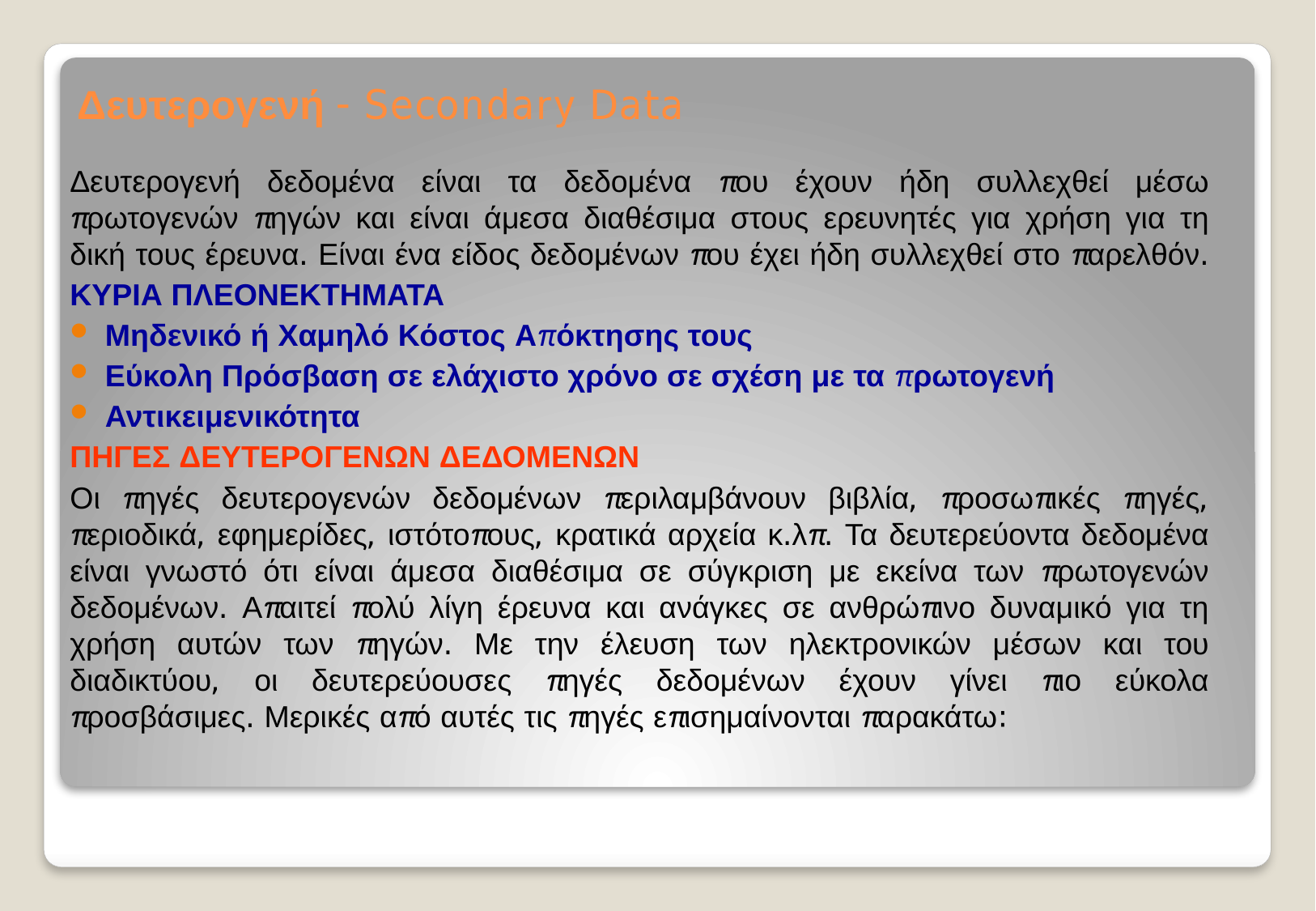

# Δευτερογενή - Secondary Data
Δευτερογενή δεδομένα είναι τα δεδομένα που έχουν ήδη συλλεχθεί μέσω πρωτογενών πηγών και είναι άμεσα διαθέσιμα στους ερευνητές για χρήση για τη δική τους έρευνα. Είναι ένα είδος δεδομένων που έχει ήδη συλλεχθεί στο παρελθόν.
ΚΥΡΙΑ ΠΛΕΟΝΕΚΤΗΜΑΤΑ
Μηδενικό ή Χαμηλό Κόστος Απόκτησης τους
Εύκολη Πρόσβαση σε ελάχιστο χρόνο σε σχέση με τα πρωτογενή
Αντικειμενικότητα
ΠΗΓΕΣ ΔΕΥΤΕΡΟΓΕΝΩΝ ΔΕΔΟΜΕΝΩΝ
Οι πηγές δευτερογενών δεδομένων περιλαμβάνουν βιβλία, προσωπικές πηγές, περιοδικά, εφημερίδες, ιστότοπους, κρατικά αρχεία κ.λπ. Τα δευτερεύοντα δεδομένα είναι γνωστό ότι είναι άμεσα διαθέσιμα σε σύγκριση με εκείνα των πρωτογενών δεδομένων. Απαιτεί πολύ λίγη έρευνα και ανάγκες σε ανθρώπινο δυναμικό για τη χρήση αυτών των πηγών. Με την έλευση των ηλεκτρονικών μέσων και του διαδικτύου, οι δευτερεύουσες πηγές δεδομένων έχουν γίνει πιο εύκολα προσβάσιμες. Μερικές από αυτές τις πηγές επισημαίνονται παρακάτω: